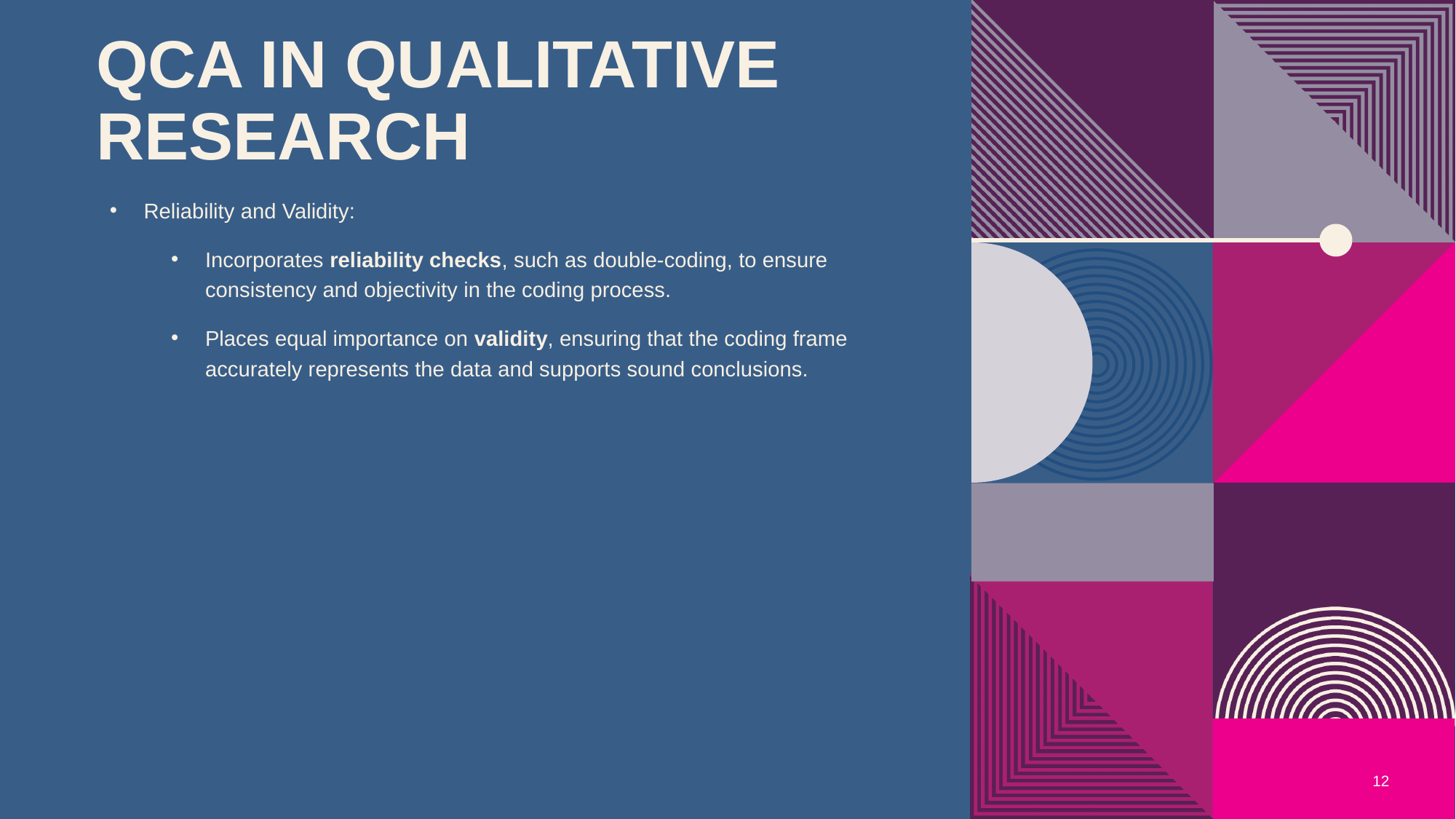

# QCA in Qualitative Research

Reliability and Validity:
Incorporates reliability checks, such as double-coding, to ensure consistency and objectivity in the coding process.
Places equal importance on validity, ensuring that the coding frame accurately represents the data and supports sound conclusions.

12